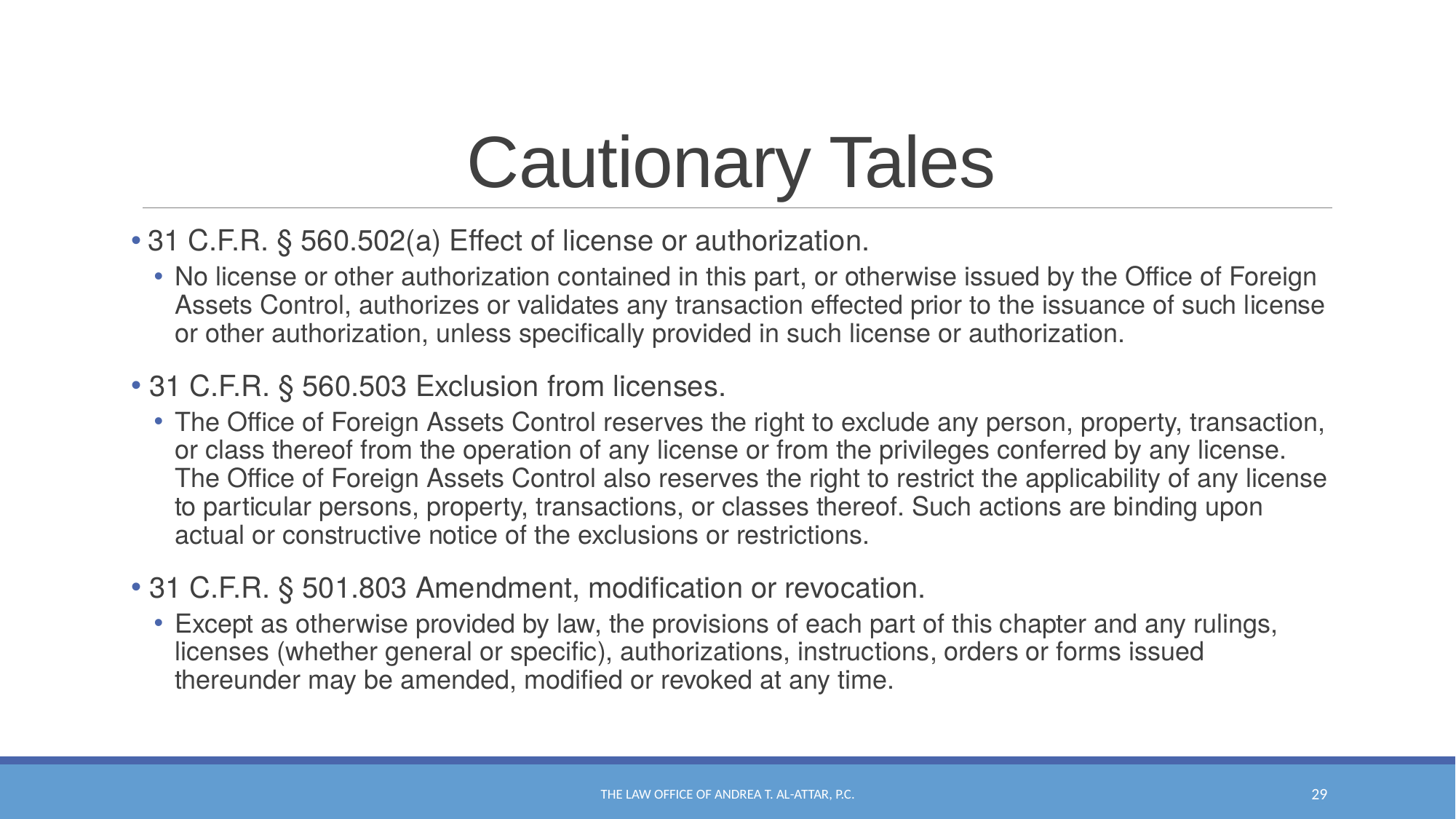

# Cautionary Tales
 31 C.F.R. § 560.502(a) Effect of license or authorization.
No license or other authorization contained in this part, or otherwise issued by the Office of Foreign Assets Control, authorizes or validates any transaction effected prior to the issuance of such license or other authorization, unless specifically provided in such license or authorization.
 31 C.F.R. § 560.503 Exclusion from licenses.
The Office of Foreign Assets Control reserves the right to exclude any person, property, transaction, or class thereof from the operation of any license or from the privileges conferred by any license. The Office of Foreign Assets Control also reserves the right to restrict the applicability of any license to particular persons, property, transactions, or classes thereof. Such actions are binding upon actual or constructive notice of the exclusions or restrictions.
 31 C.F.R. § 501.803 Amendment, modification or revocation.
Except as otherwise provided by law, the provisions of each part of this chapter and any rulings, licenses (whether general or specific), authorizations, instructions, orders or forms issued thereunder may be amended, modified or revoked at any time.
The Law Office of Andrea T. Al-Attar, P.C.
29